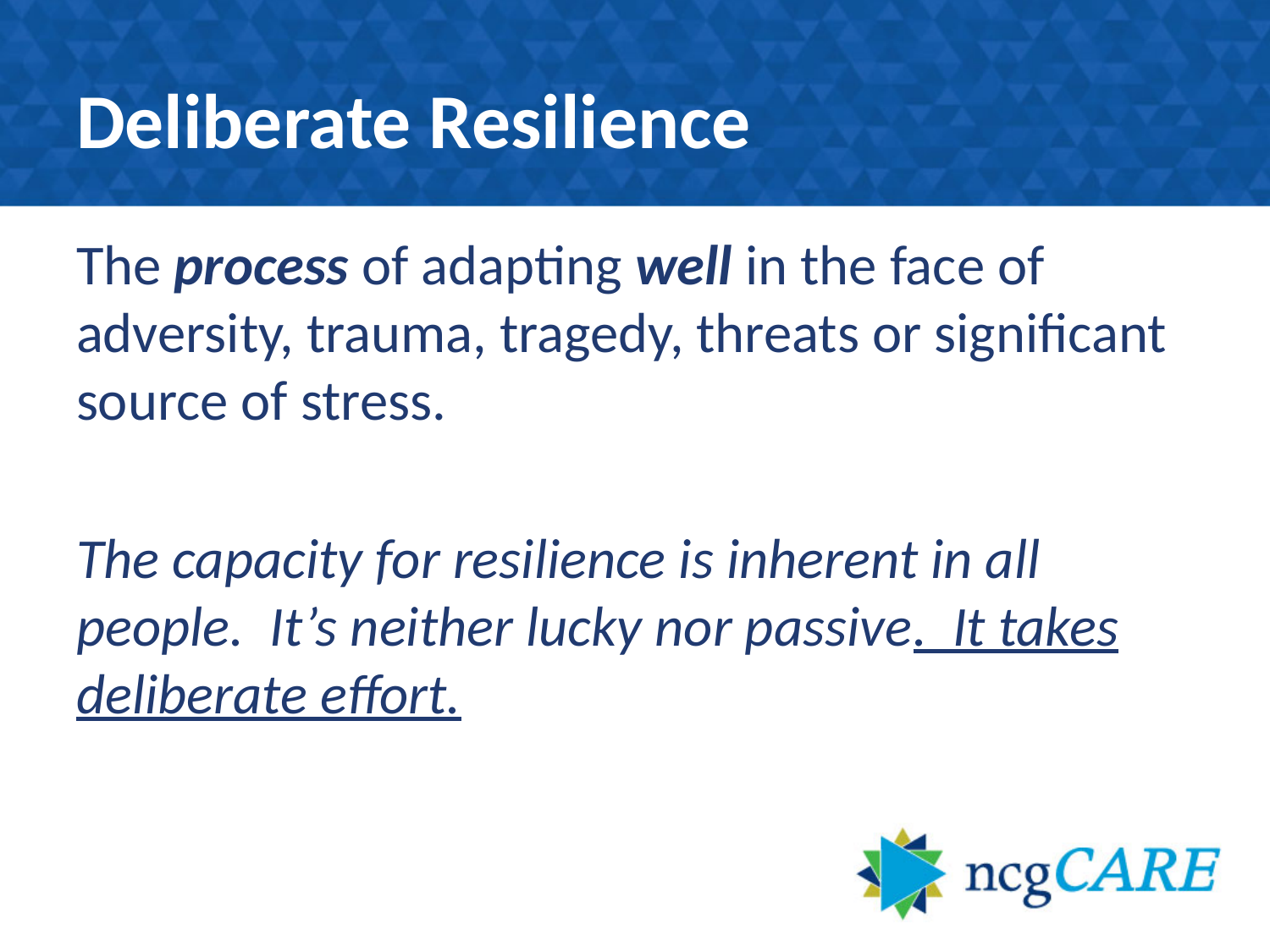

# Deliberate Resilience
The process of adapting well in the face of adversity, trauma, tragedy, threats or significant source of stress.

The capacity for resilience is inherent in all people.  It’s neither lucky nor passive.  It takes deliberate effort.